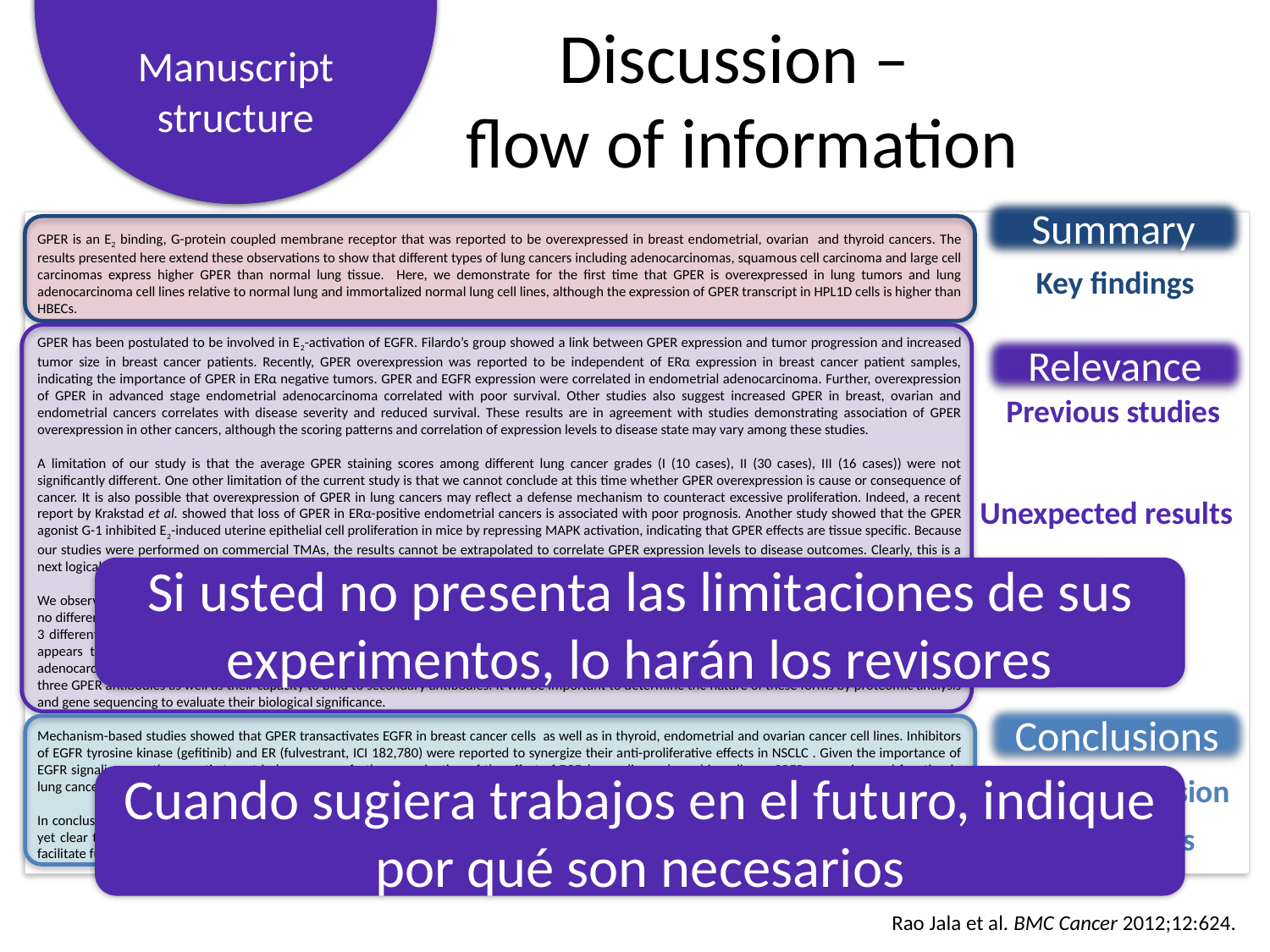

# Discussion – flow of information
Summary
Key findings

GPER is an E2 binding, G-protein coupled membrane receptor that was reported to be overexpressed in breast endometrial, ovarian  and thyroid cancers. The results presented here extend these observations to show that different types of lung cancers including adenocarcinomas, squamous cell carcinoma and large cell carcinomas express higher GPER than normal lung tissue.  Here, we demonstrate for the first time that GPER is overexpressed in lung tumors and lung adenocarcinoma cell lines relative to normal lung and immortalized normal lung cell lines, although the expression of GPER transcript in HPL1D cells is higher than HBECs.

GPER has been postulated to be involved in E2-activation of EGFR. Filardo’s group showed a link between GPER expression and tumor progression and increased tumor size in breast cancer patients. Recently, GPER overexpression was reported to be independent of ERα expression in breast cancer patient samples, indicating the importance of GPER in ERα negative tumors. GPER and EGFR expression were correlated in endometrial adenocarcinoma. Further, overexpression of GPER in advanced stage endometrial adenocarcinoma correlated with poor survival. Other studies also suggest increased GPER in breast, ovarian and endometrial cancers correlates with disease severity and reduced survival. These results are in agreement with studies demonstrating association of GPER overexpression in other cancers, although the scoring patterns and correlation of expression levels to disease state may vary among these studies.

A limitation of our study is that the average GPER staining scores among different lung cancer grades (I (10 cases), II (30 cases), III (16 cases)) were not significantly different. One other limitation of the current study is that we cannot conclude at this time whether GPER overexpression is cause or consequence of cancer. It is also possible that overexpression of GPER in lung cancers may reflect a defense mechanism to counteract excessive proliferation. Indeed, a recent report by Krakstad et al. showed that loss of GPER in ERα-positive endometrial cancers is associated with poor prognosis. Another study showed that the GPER agonist G-1 inhibited E2-induced uterine epithelial cell proliferation in mice by repressing MAPK activation, indicating that GPER effects are tissue specific. Because our studies were performed on commercial TMAs, the results cannot be extrapolated to correlate GPER expression levels to disease outcomes. Clearly, this is a next logical step in light of the novel findings.

We observed no differences in GPER expression between adenocarcinoma cell lines or tumors from male and female patients, similar to the previous findings of no difference in ERα or ERβ expression in NSCLC cells and tumors based on gender. In Western blots, rather than rely on one GPER antibody in our study, we used 3 different commercial antibodies to determine the correlation between mRNA and protein levels. It is indeed evident from our Western blot data that GPER appears to have different MW forms, likely due to glycosylation, dimerization, and interaction with other membrane proteins, and levels in the lung adenocarcinoma cell lines. More trivial explanations for the different staining patterns of GPER in Western blots may be due to differential purity/affinity of the three GPER antibodies as well as their capacity to bind to secondary antibodies. It will be important to determine the nature of these forms by proteomic analysis and gene sequencing to evaluate their biological significance.

Mechanism-based studies showed that GPER transactivates EGFR in breast cancer cells  as well as in thyroid, endometrial and ovarian cancer cell lines. Inhibitors of EGFR tyrosine kinase (gefitinib) and ER (fulvestrant, ICI 182,780) were reported to synergize their anti-proliferative effects in NSCLC . Given the importance of EGFR signaling as a therapeutic target in lung cancer, further examination of the effect of EGF, heregulin, and amphiregulin on GPER expression and function in lung cancer may provide new insights into resistance to EGFR inhibitors and or how estrogens stimulate lung cancer.

In conclusion, the data presented in this manuscript demonstrate that GPER expression is higher in lung tumors compared to normal lung tissue. While it is not yet clear that elevated GPER expression is a cause of or consequence from lung cancer progression. Functional analysis of the effect of GPER expression will facilitate further delineation of the role of GPER in lung cancer.

Relevance
Previous studies
Unexpected results
Limitations
Si usted no presenta las limitaciones de sus experimentos, lo harán los revisores
Conclusions
Major conclusion
Implications

Cuando sugiera trabajos en el futuro, indique por qué son necesarios
Rao Jala et al. BMC Cancer 2012;12:624.